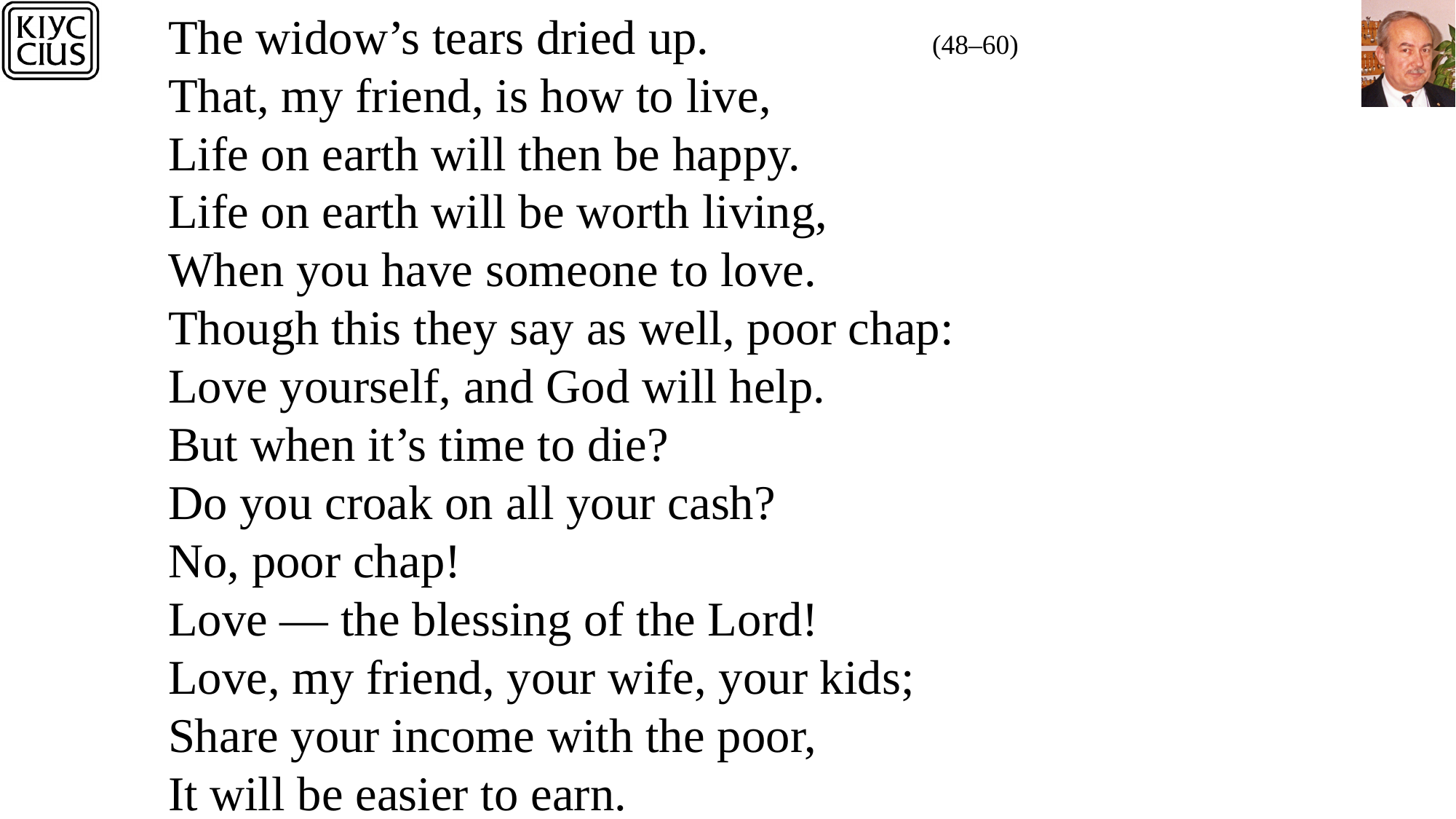

The widow’s tears dried up. 		(48–60)
That, my friend, is how to live,
Life on earth will then be happy.
Life on earth will be worth living,
When you have someone to love.
Though this they say as well, poor chap:
Love yourself, and God will help.
But when it’s time to die?
Do you croak on all your cash?
No, poor chap!
Love — the blessing of the Lord!
Love, my friend, your wife, your kids;
Share your income with the poor,
It will be easier to earn.